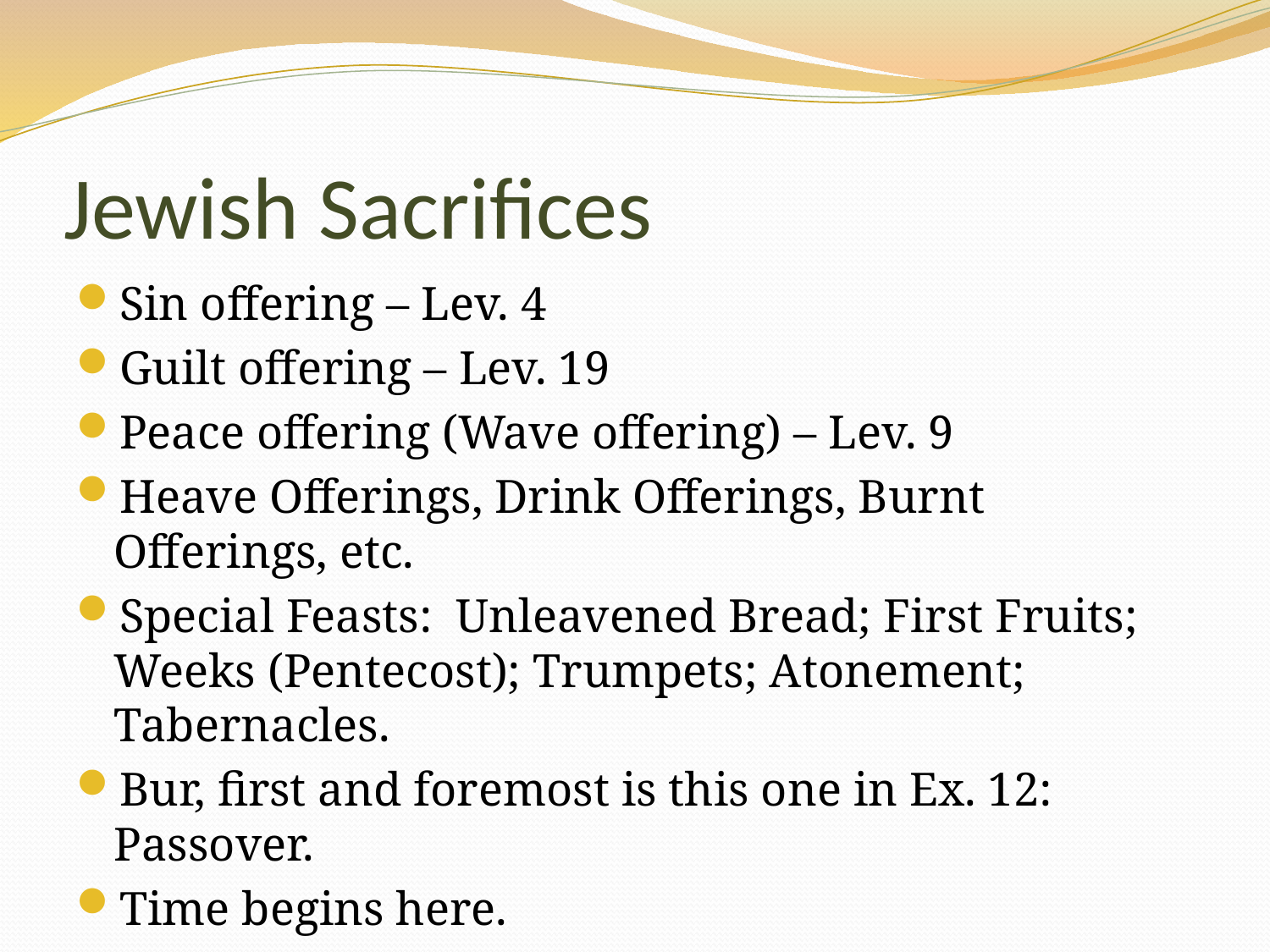

# Jewish Sacrifices
Sin offering – Lev. 4
Guilt offering – Lev. 19
Peace offering (Wave offering) – Lev. 9
Heave Offerings, Drink Offerings, Burnt Offerings, etc.
Special Feasts:  Unleavened Bread; First Fruits; Weeks (Pentecost); Trumpets; Atonement; Tabernacles.
Bur, first and foremost is this one in Ex. 12: Passover.
Time begins here.